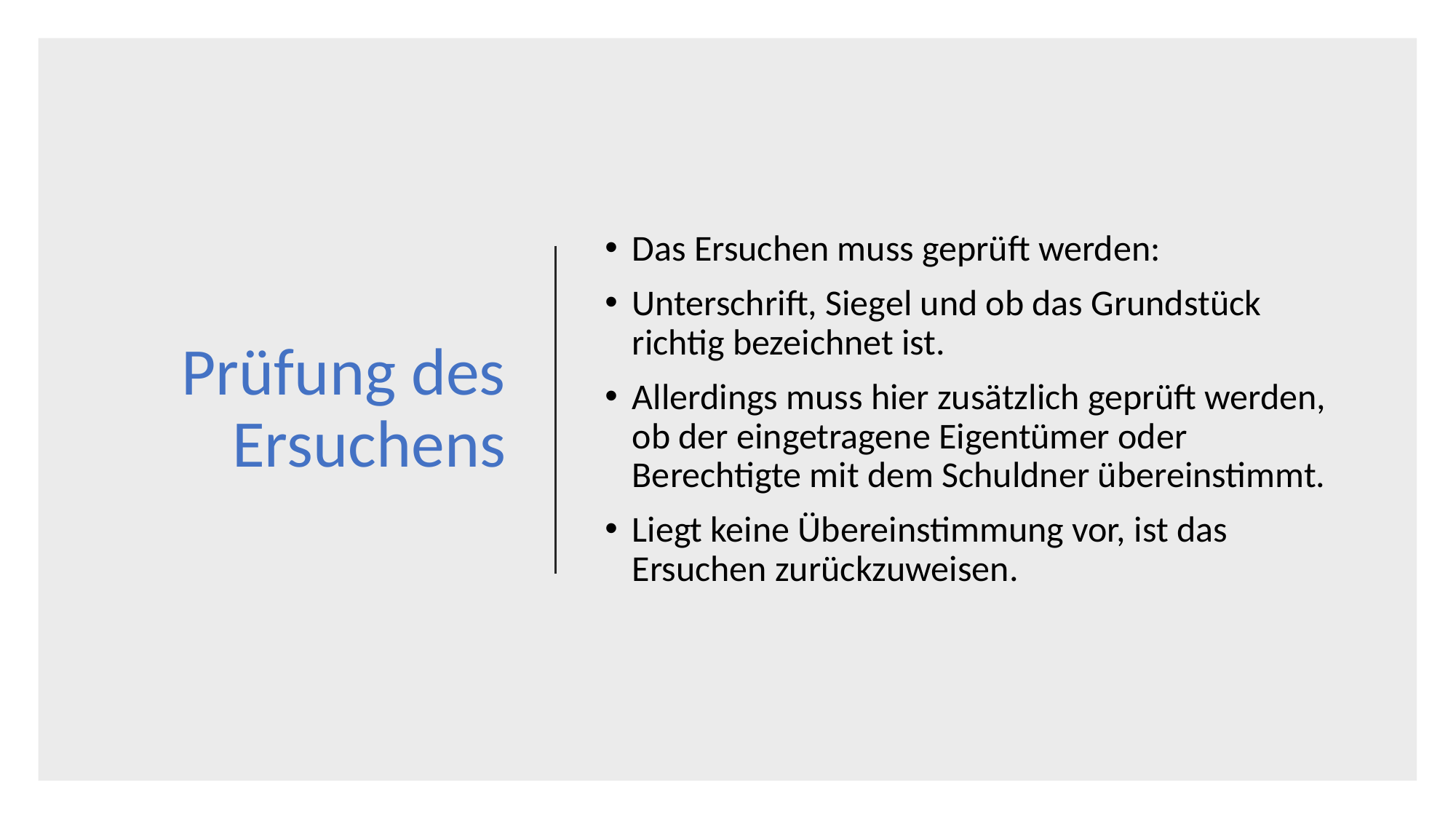

# Prüfung des Ersuchens
Das Ersuchen muss geprüft werden:
Unterschrift, Siegel und ob das Grundstück richtig bezeichnet ist.
Allerdings muss hier zusätzlich geprüft werden, ob der eingetragene Eigentümer oder Berechtigte mit dem Schuldner übereinstimmt.
Liegt keine Übereinstimmung vor, ist das Ersuchen zurückzuweisen.